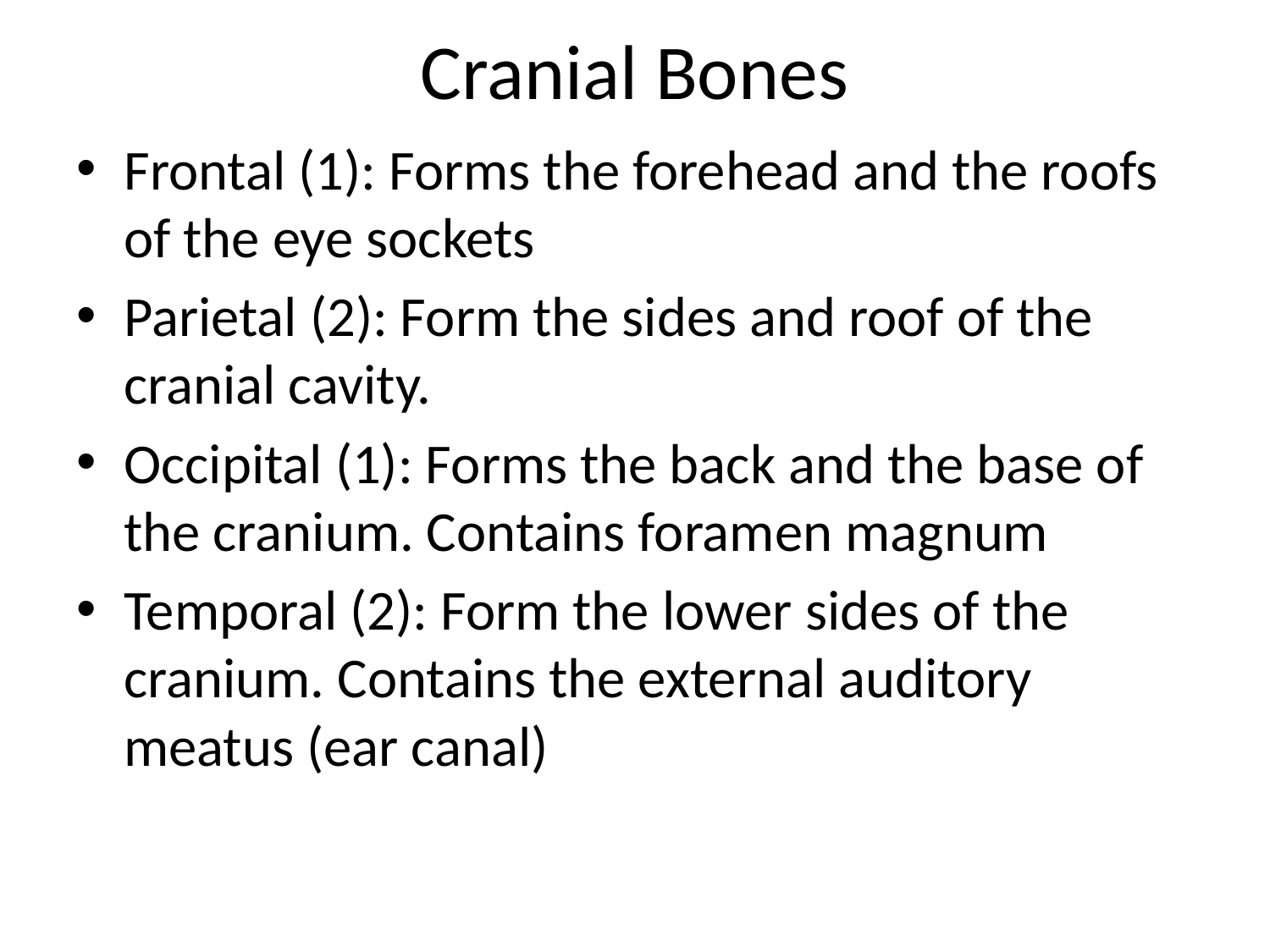

# Cranial Bones
Frontal (1): Forms the forehead and the roofs of the eye sockets
Parietal (2): Form the sides and roof of the cranial cavity.
Occipital (1): Forms the back and the base of the cranium. Contains foramen magnum
Temporal (2): Form the lower sides of the cranium. Contains the external auditory meatus (ear canal)